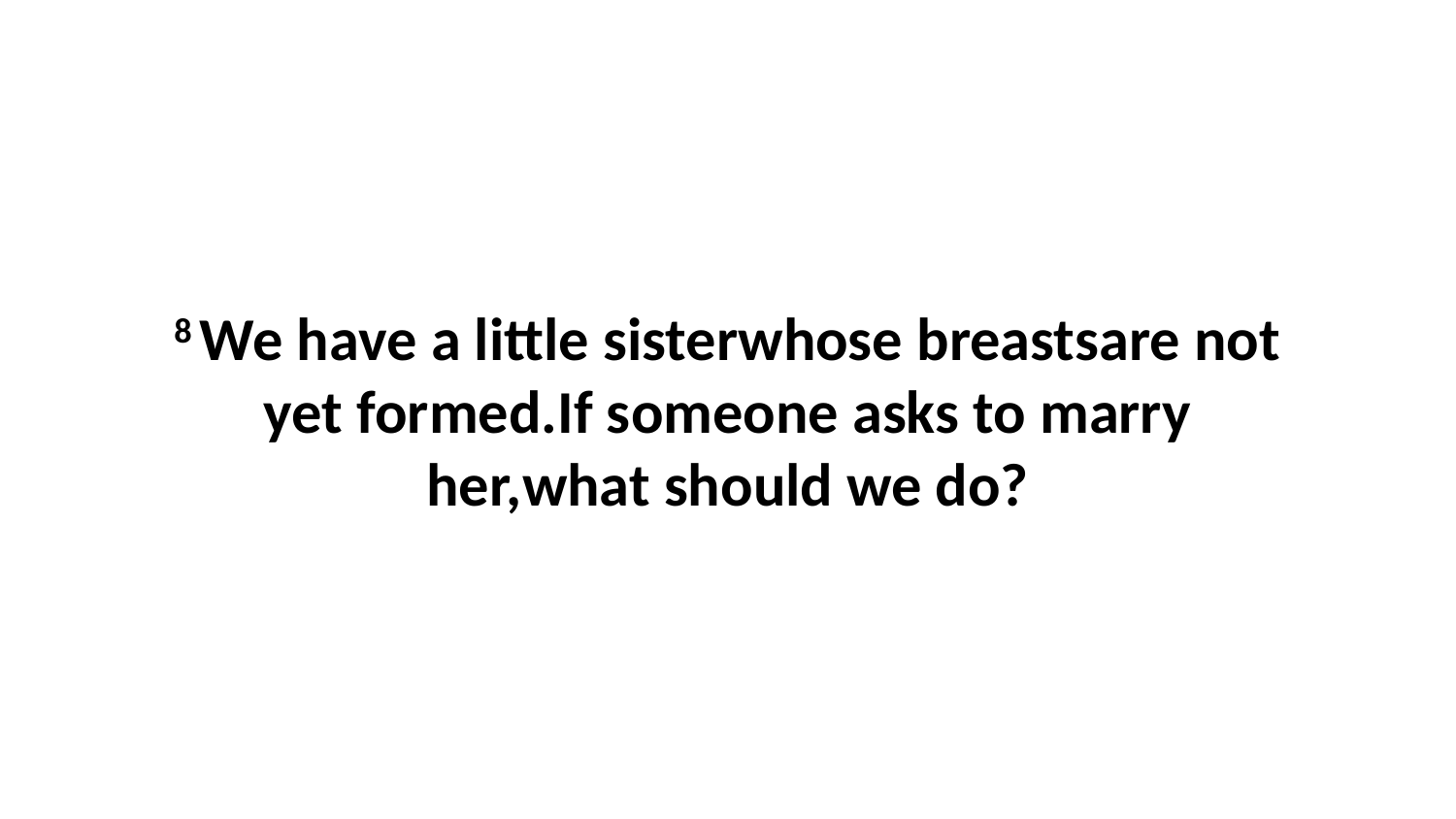

8 We have a little sisterwhose breastsare not yet formed.If someone asks to marry her,what should we do?